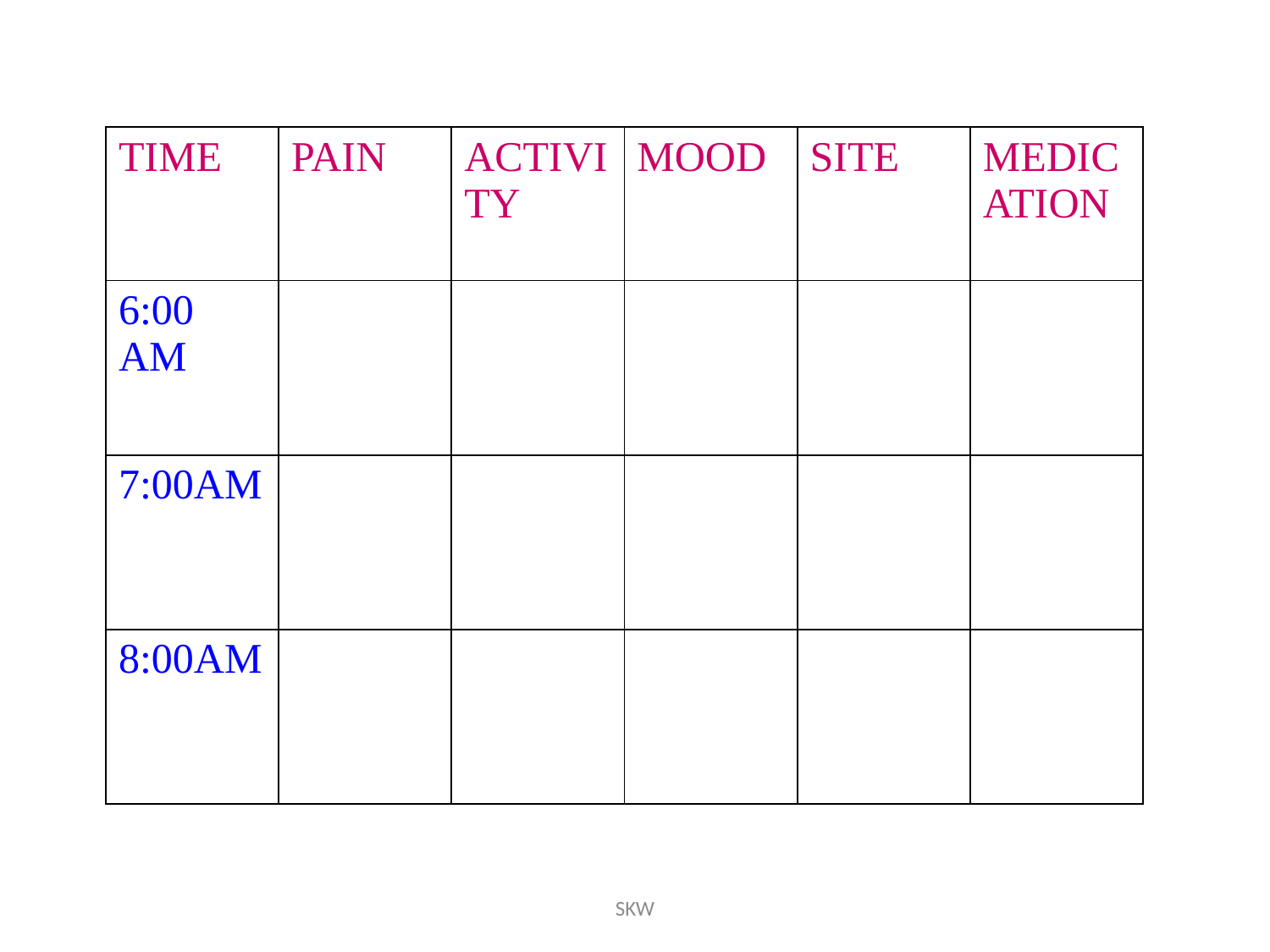

| TIME | PAIN | ACTIVITY | MOOD | SITE | MEDICATION |
| --- | --- | --- | --- | --- | --- |
| 6:00 AM |  |  |  |  |  |
| 7:00AM |  |  |  |  |  |
| 8:00AM |  |  |  |  |  |
SKW
30